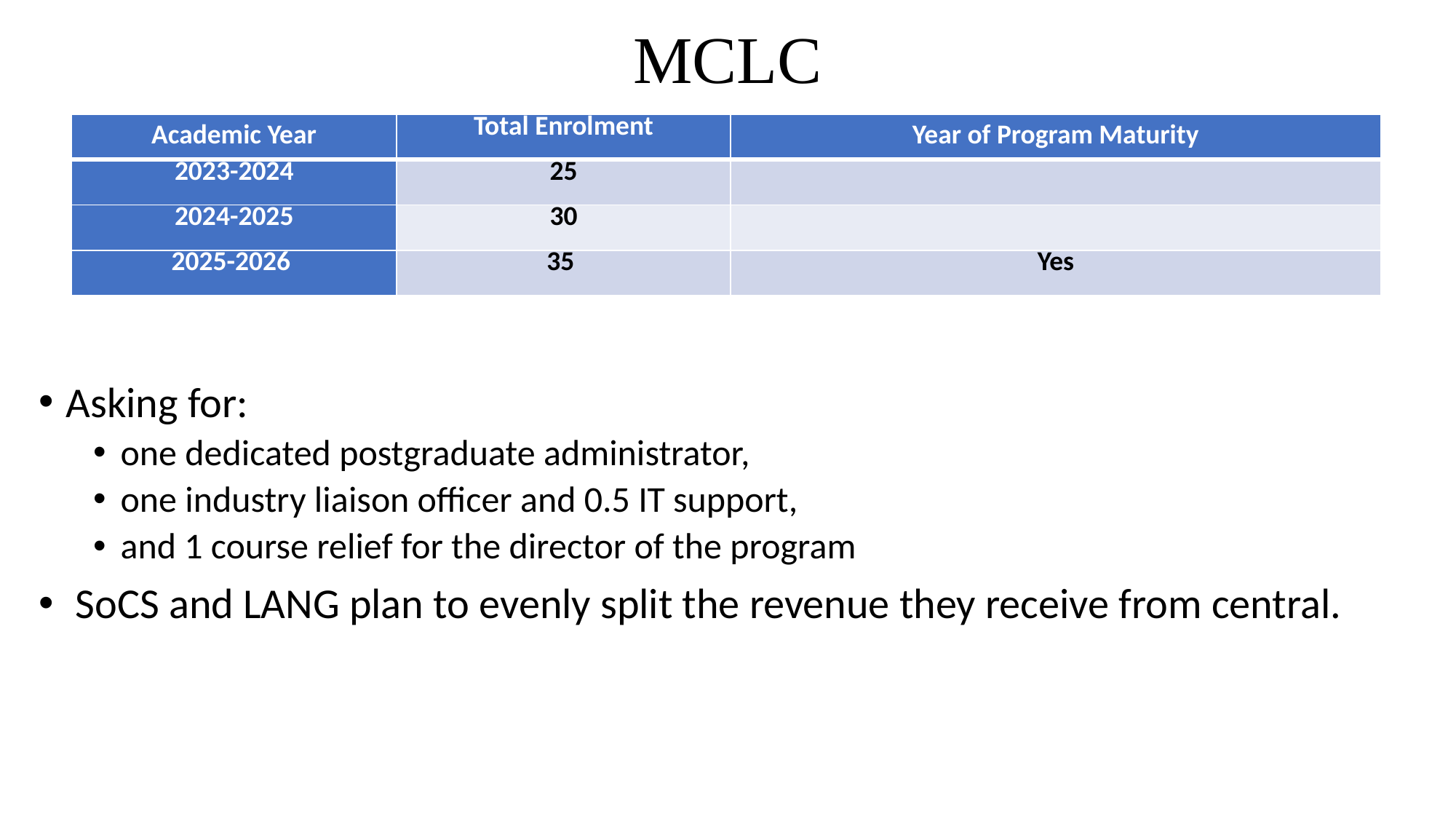

# MCLC
| Academic Year | Total Enrolment | Year of Program Maturity |
| --- | --- | --- |
| 2023-2024 | 25 |  |
| 2024-2025 | 30 |  |
| 2025-2026 | 35 | Yes |

Asking for:
one dedicated postgraduate administrator,
one industry liaison officer and 0.5 IT support,
and 1 course relief for the director of the program
 SoCS and LANG plan to evenly split the revenue they receive from central.